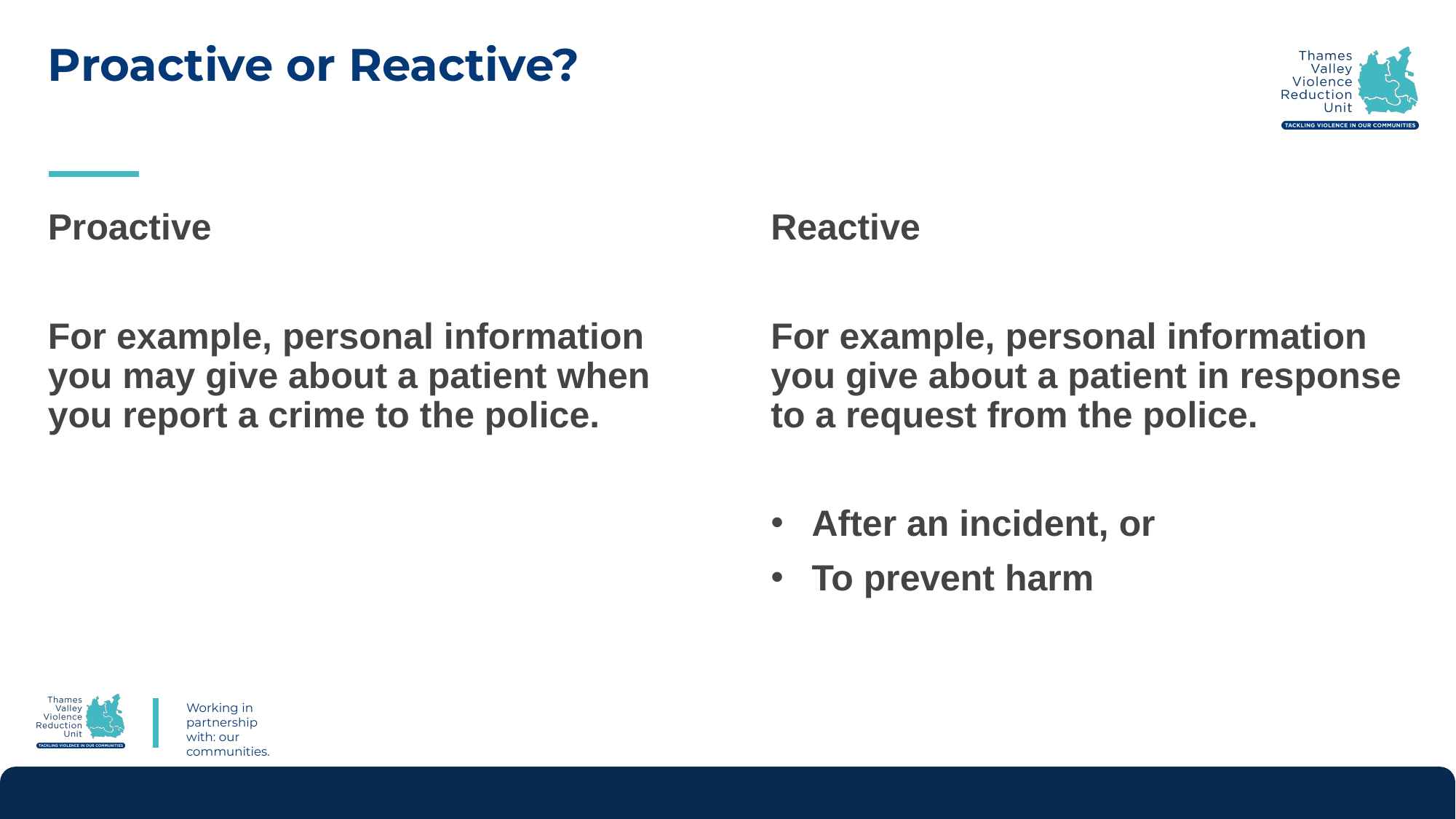

# Proactive or Reactive?
Proactive

For example, personal information you may give about a patient when you report a crime to the police.

Reactive

For example, personal information you give about a patient in response to a request from the police.

After an incident, or
To prevent harm